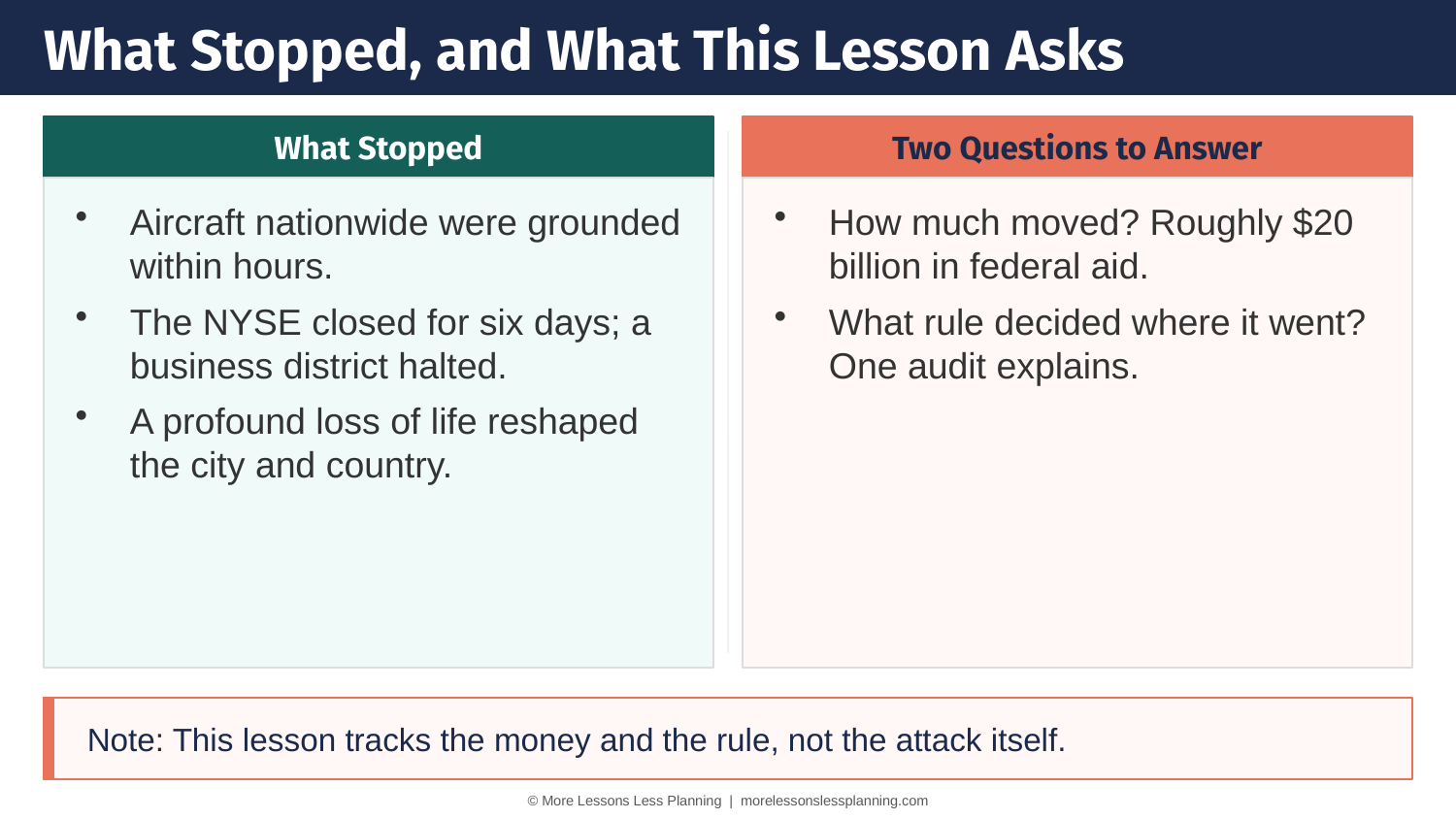

What Stopped, and What This Lesson Asks

What Stopped

Two Questions to Answer

Aircraft nationwide were grounded within hours.
The NYSE closed for six days; a business district halted.
A profound loss of life reshaped the city and country.
How much moved? Roughly $20 billion in federal aid.
What rule decided where it went? One audit explains.

Note: This lesson tracks the money and the rule, not the attack itself.
© More Lessons Less Planning  |  morelessonslessplanning.com